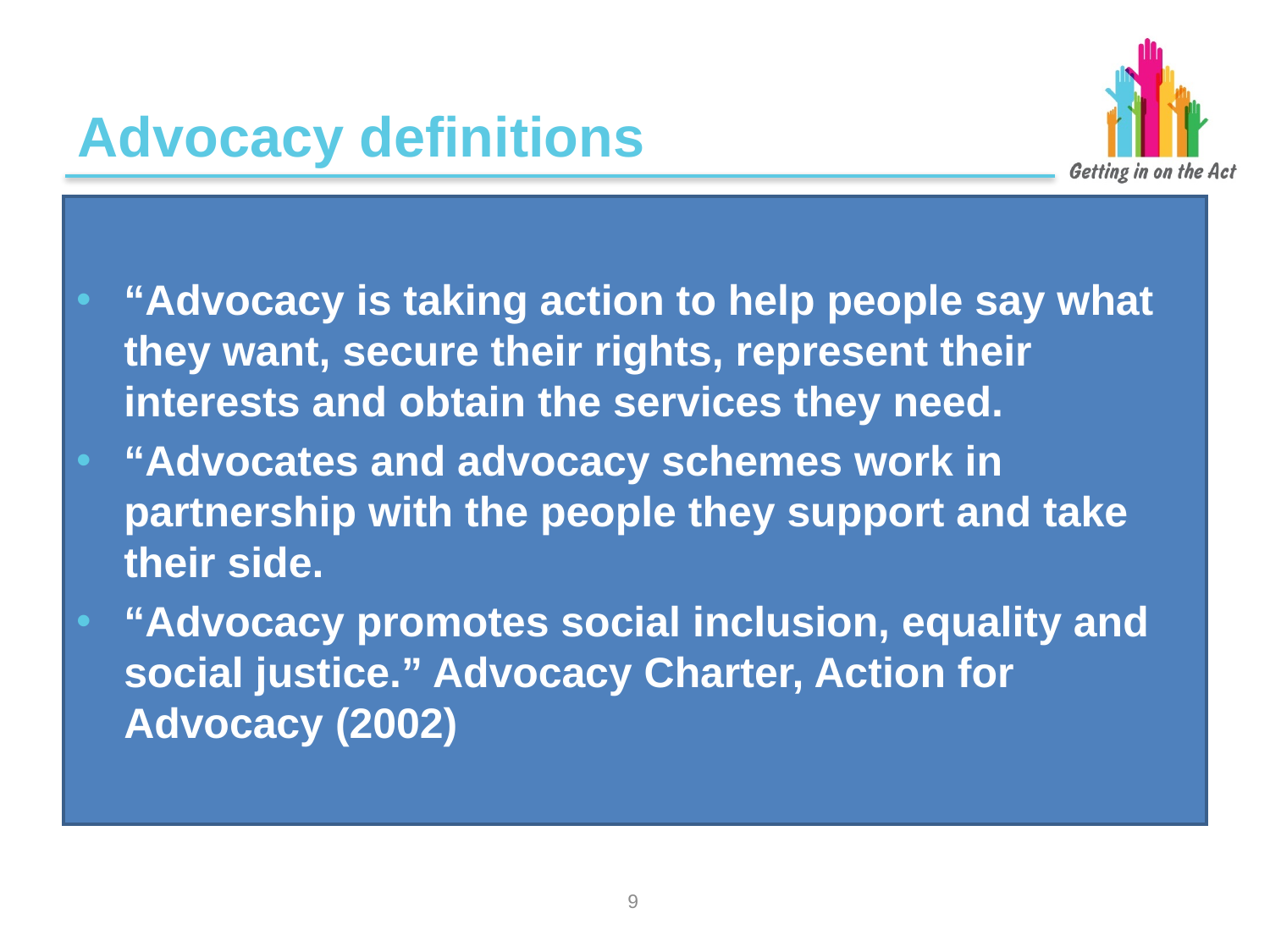

# Advocacy definitions
“Advocacy is taking action to help people say what they want, secure their rights, represent their interests and obtain the services they need.
“Advocates and advocacy schemes work in partnership with the people they support and take their side.
“Advocacy promotes social inclusion, equality and social justice.” Advocacy Charter, Action for Advocacy (2002)
9